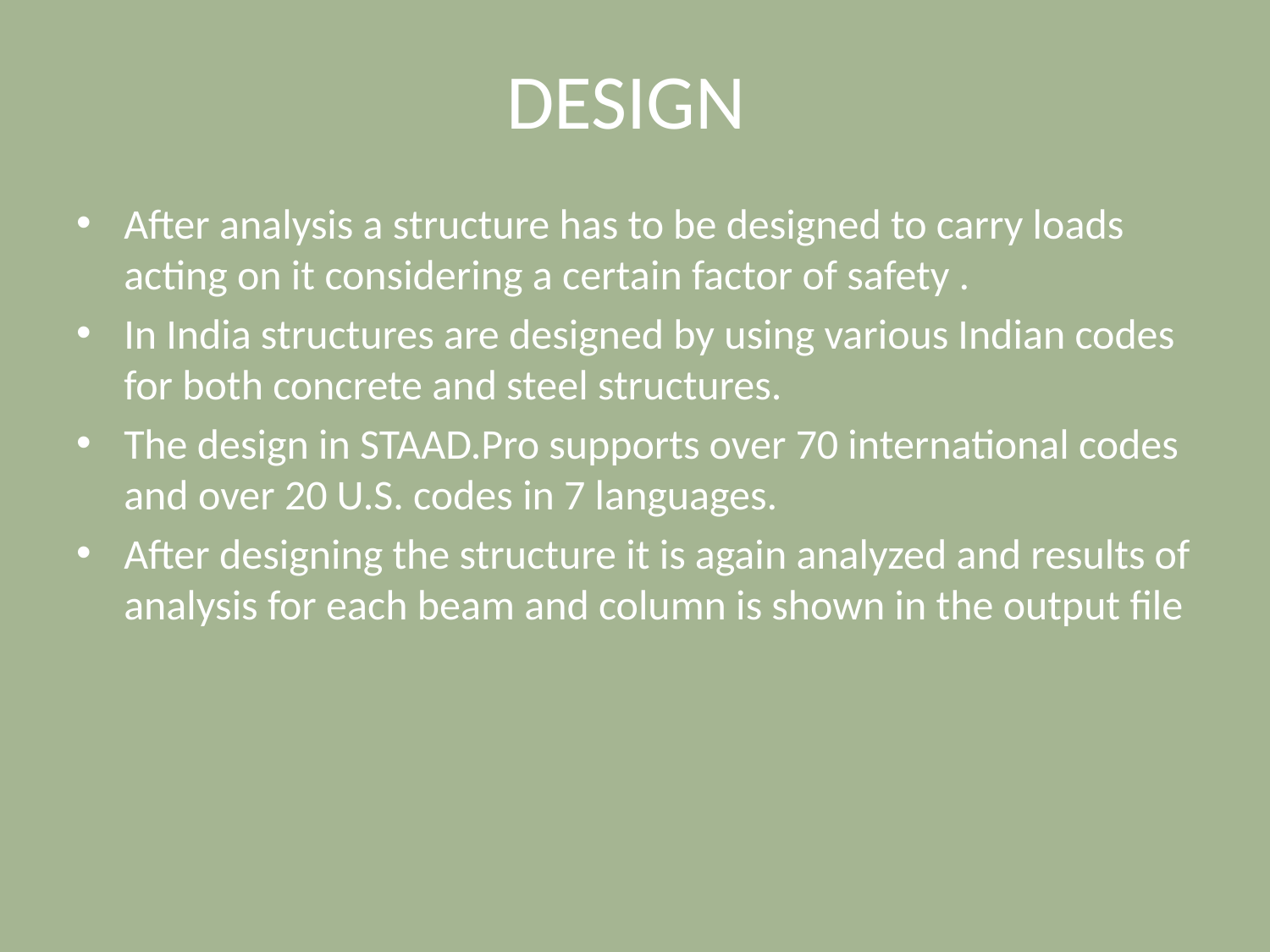

# DESIGN
After analysis a structure has to be designed to carry loads acting on it considering a certain factor of safety .
In India structures are designed by using various Indian codes for both concrete and steel structures.
The design in STAAD.Pro supports over 70 international codes and over 20 U.S. codes in 7 languages.
After designing the structure it is again analyzed and results of analysis for each beam and column is shown in the output file